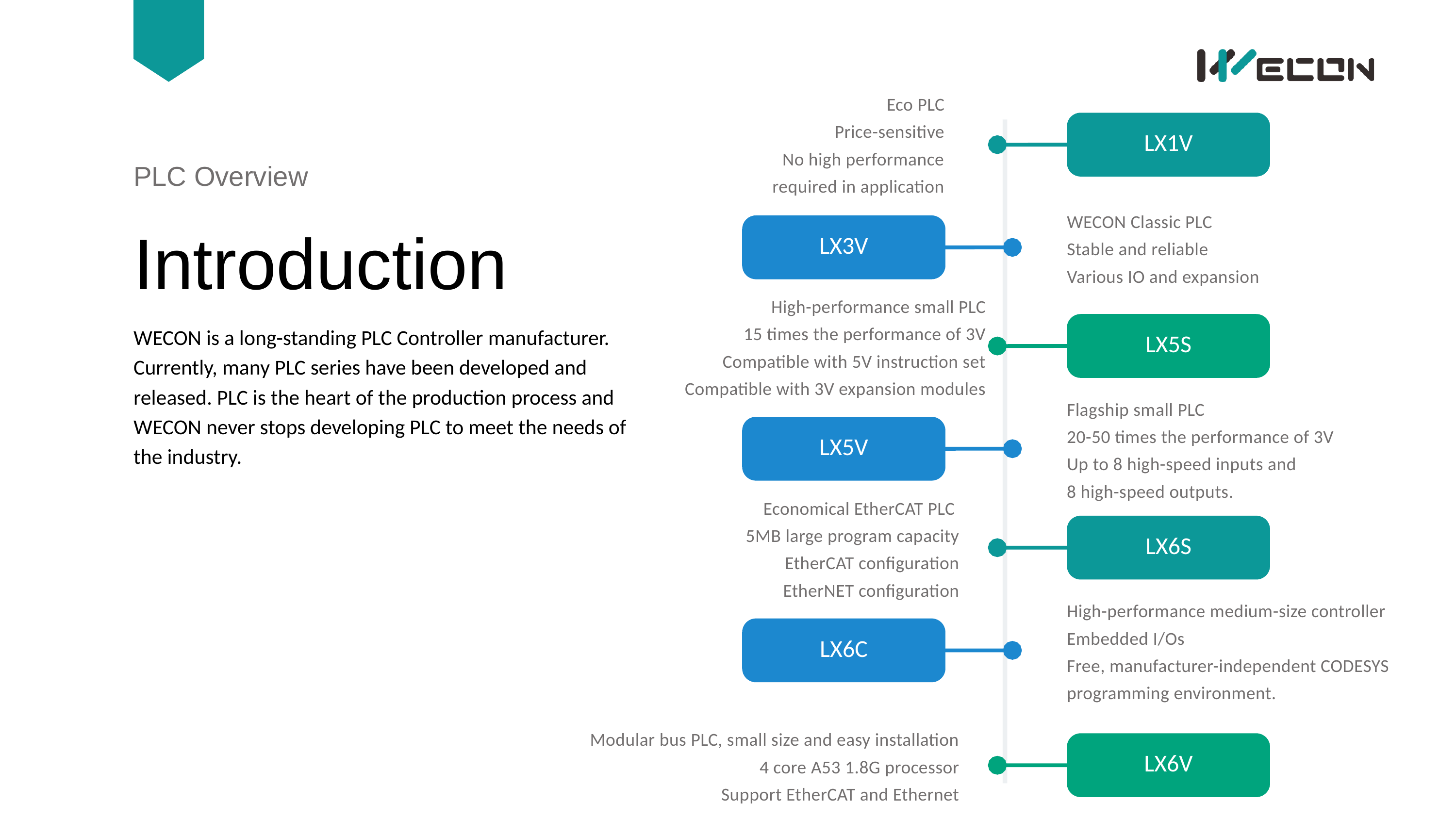

Eco PLC
Price-sensitive
No high performance required in application

LX1V

PLC Overview
Introduction
WECON Classic PLC
Stable and reliable
Various IO and expansion

LX3V

High-performance small PLC
15 times the performance of 3V
Compatible with 5V instruction set
Compatible with 3V expansion modules

LX5S
WECON is a long-standing PLC Controller manufacturer. Currently, many PLC series have been developed and released. PLC is the heart of the production process and WECON never stops developing PLC to meet the needs of the industry.

Flagship small PLC
20-50 times the performance of 3V
Up to 8 high-speed inputs and
8 high-speed outputs.

LX5V

Economical EtherCAT PLC
5MB large program capacity
EtherCAT configuration
EtherNET configuration

LX6S

High-performance medium-size controller
Embedded I/Os
Free, manufacturer-independent CODESYS programming environment.

LX6C

Modular bus PLC, small size and easy installation
4 core A53 1.8G processor
Support EtherCAT and Ethernet

LX6V